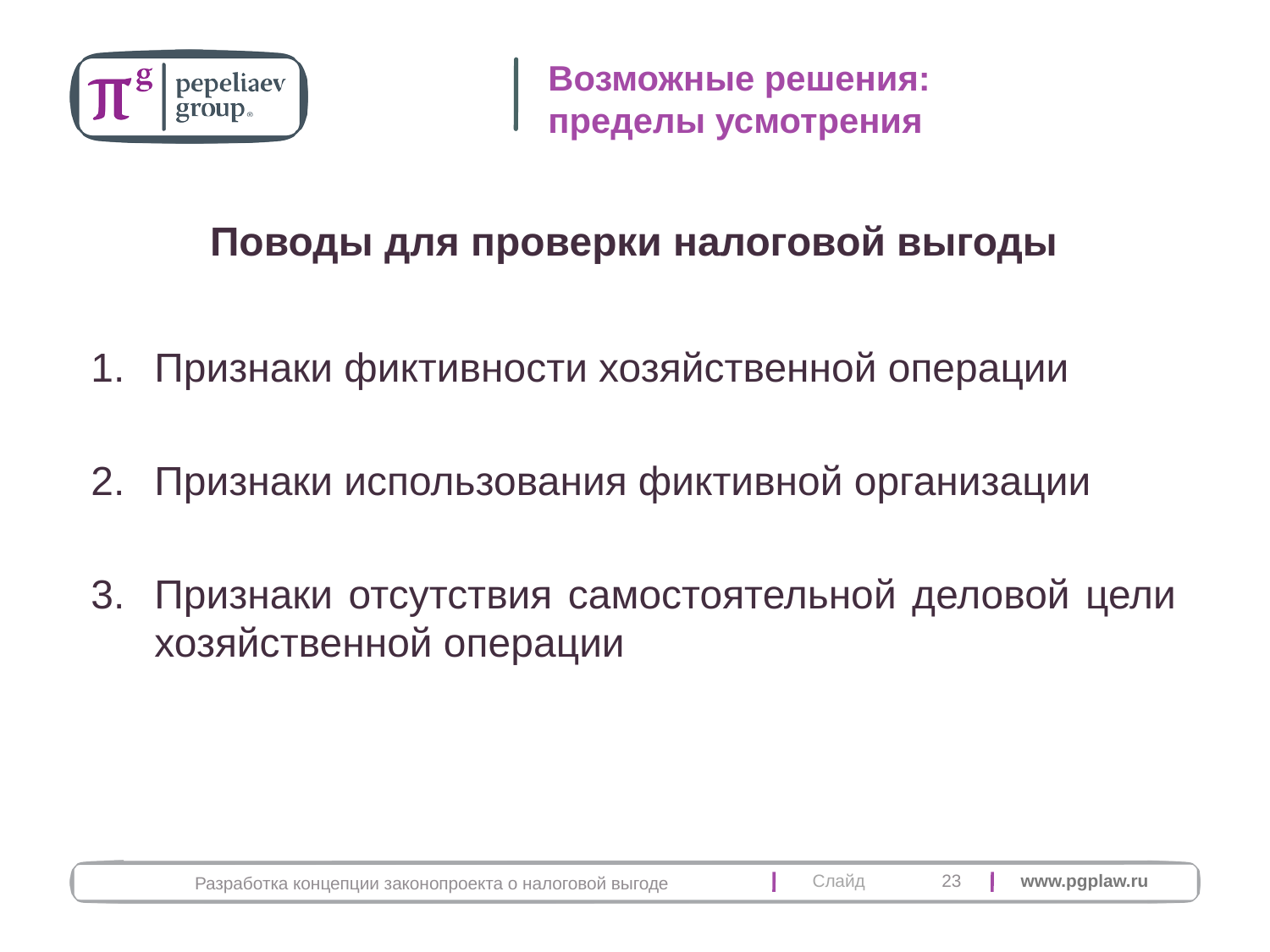

# Возможные решения: пределы усмотрения
Поводы для проверки налоговой выгоды

Признаки фиктивности хозяйственной операции

Признаки использования фиктивной организации

Признаки отсутствия самостоятельной деловой цели хозяйственной операции

23
Разработка концепции законопроекта о налоговой выгоде